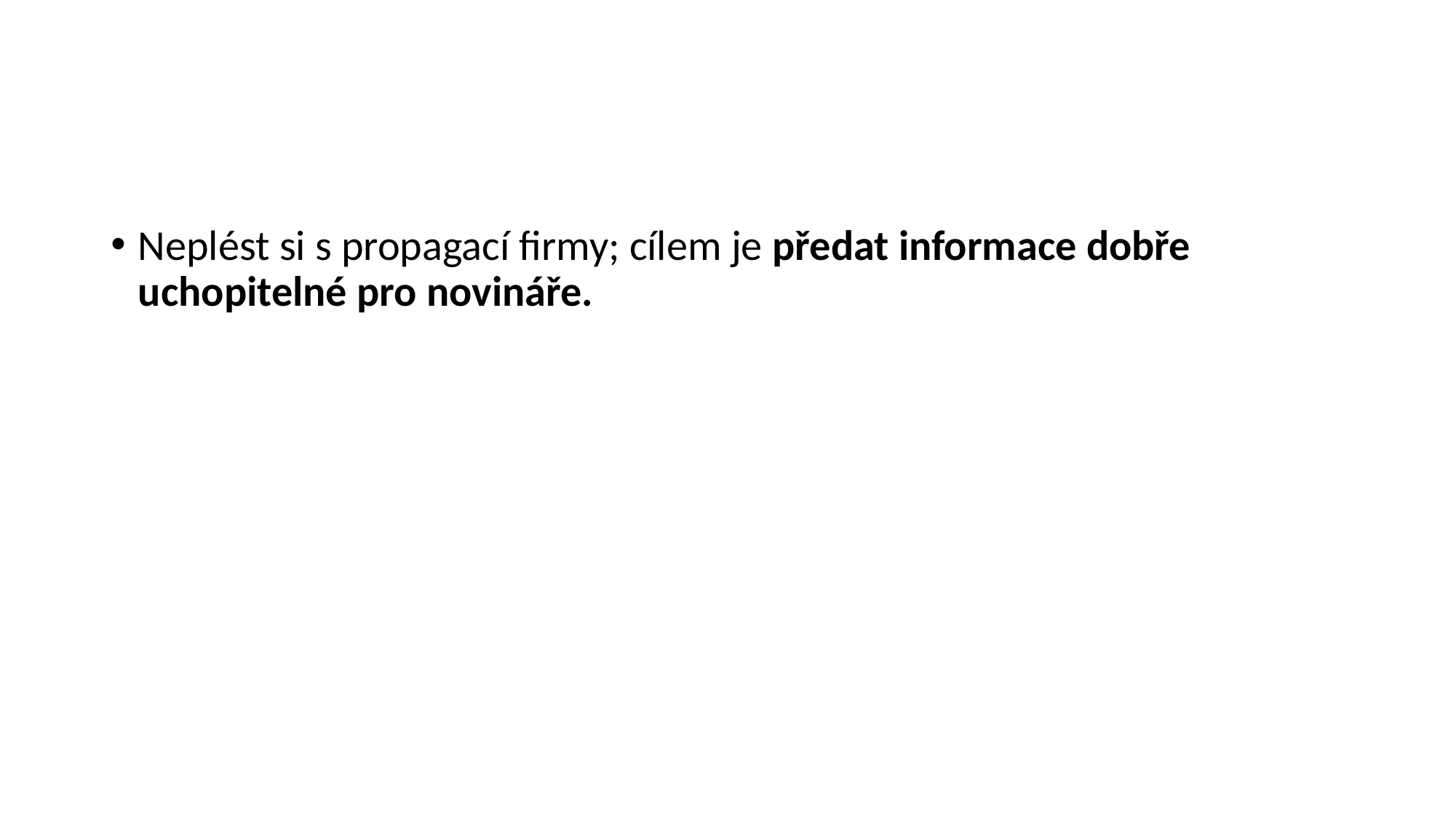

#
Neplést si s propagací firmy; cílem je předat informace dobře uchopitelné pro novináře.